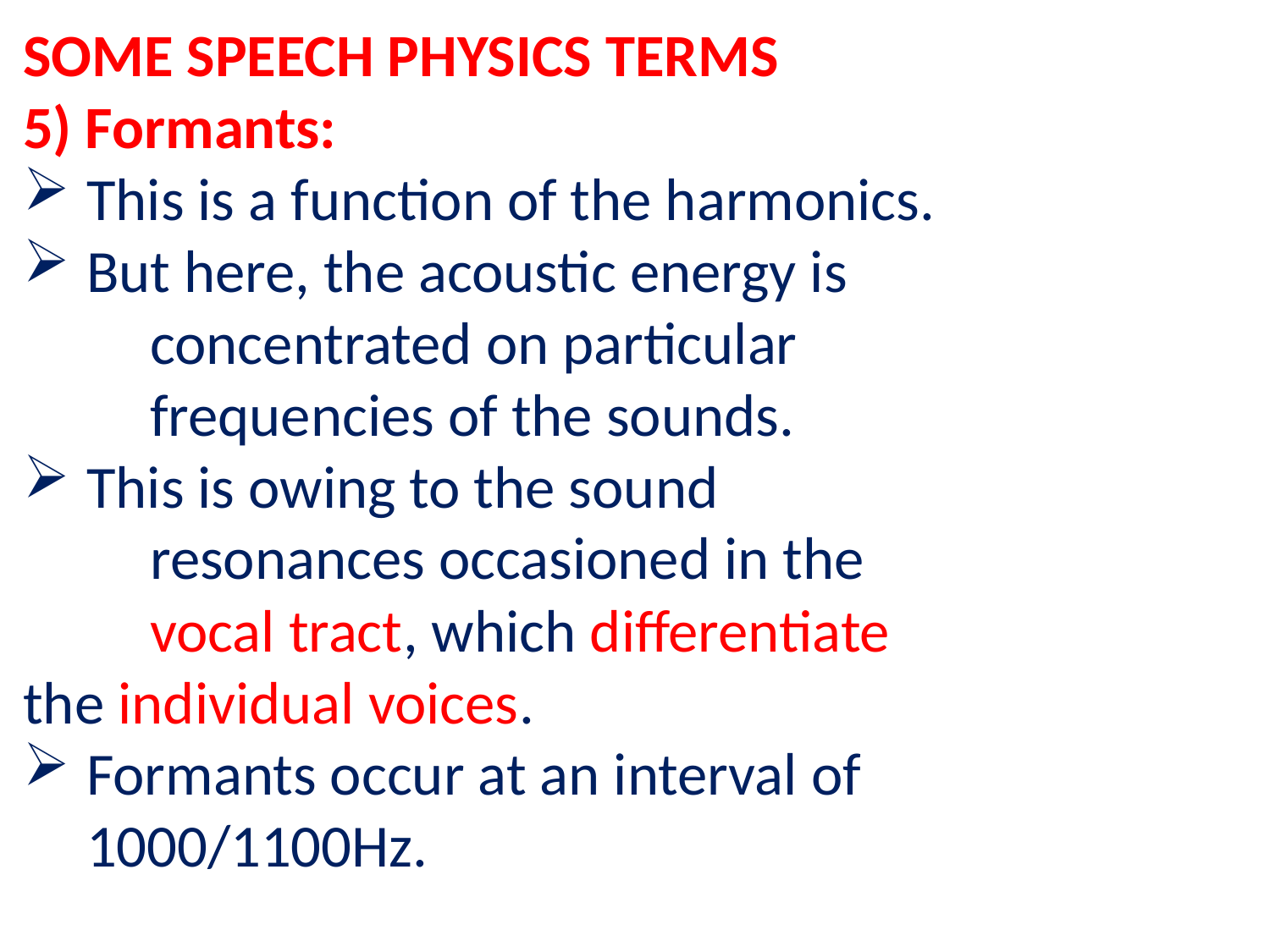

SOME SPEECH PHYSICS TERMS
5) Formants:
This is a function of the harmonics.
But here, the acoustic energy is
	concentrated on particular
	frequencies of the sounds.
This is owing to the sound
	resonances occasioned in the
	vocal tract, which differentiate 	the individual voices.
Formants occur at an interval of 1000/1100Hz.